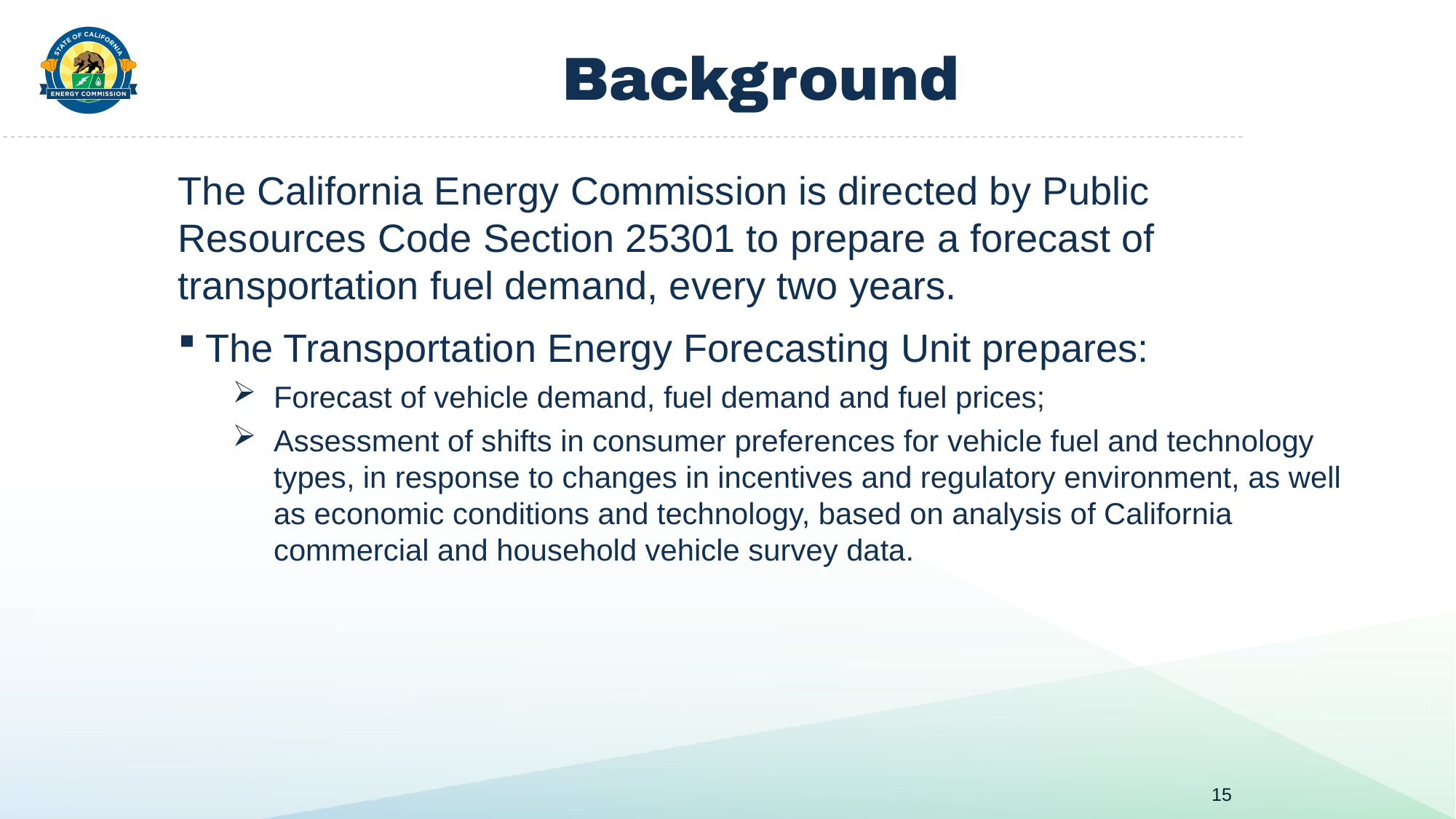

# Background
The California Energy Commission is directed by Public Resources Code Section 25301 to prepare a forecast of transportation fuel demand, every two years.
The Transportation Energy Forecasting Unit prepares:
Forecast of vehicle demand, fuel demand and fuel prices;
Assessment of shifts in consumer preferences for vehicle fuel and technology types, in response to changes in incentives and regulatory environment, as well as economic conditions and technology, based on analysis of California commercial and household vehicle survey data.

15